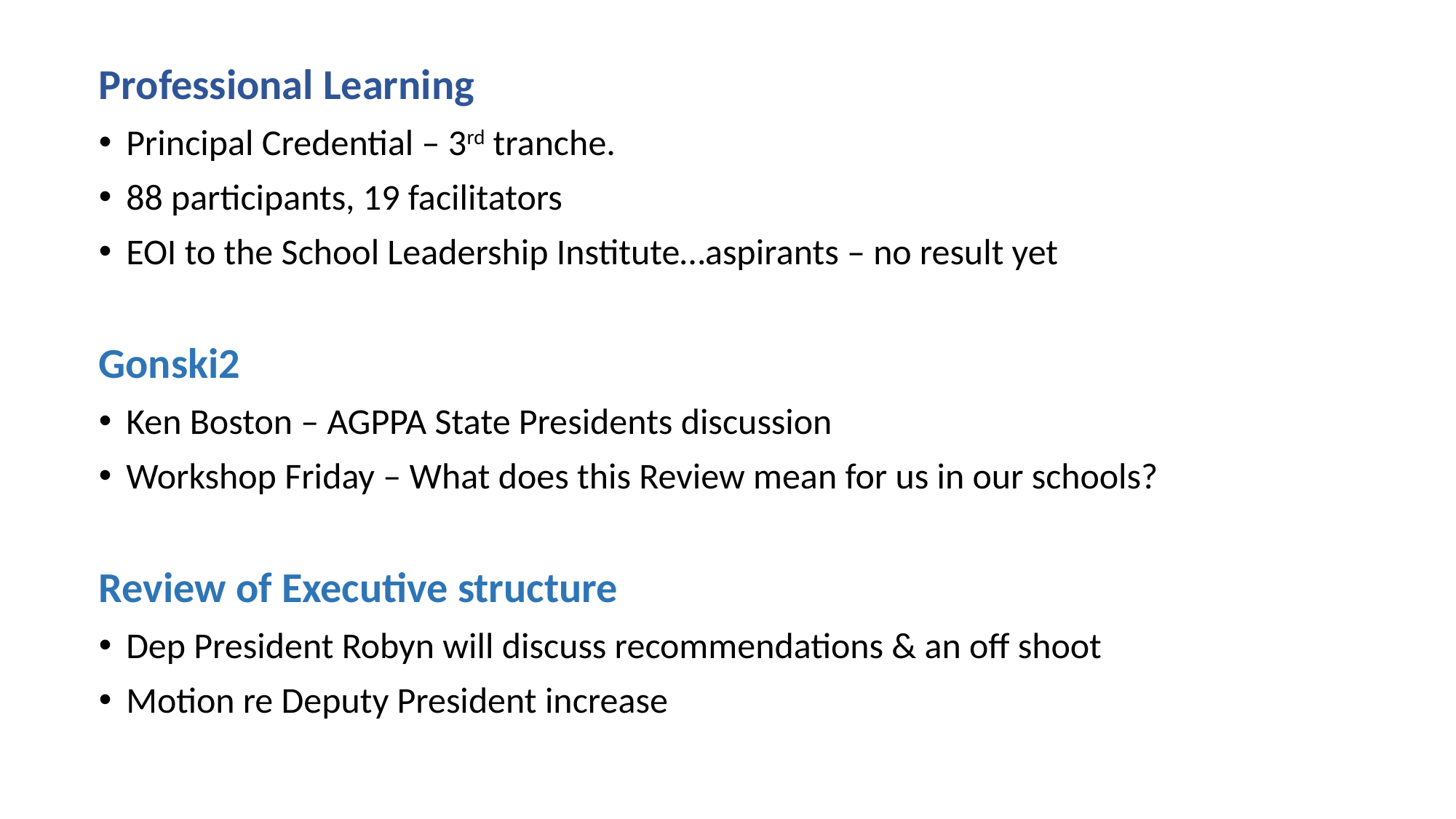

Professional Learning
Principal Credential – 3rd tranche.
88 participants, 19 facilitators
EOI to the School Leadership Institute…aspirants – no result yet

Gonski2
Ken Boston – AGPPA State Presidents discussion
Workshop Friday – What does this Review mean for us in our schools?

Review of Executive structure
Dep President Robyn will discuss recommendations & an off shoot
Motion re Deputy President increase